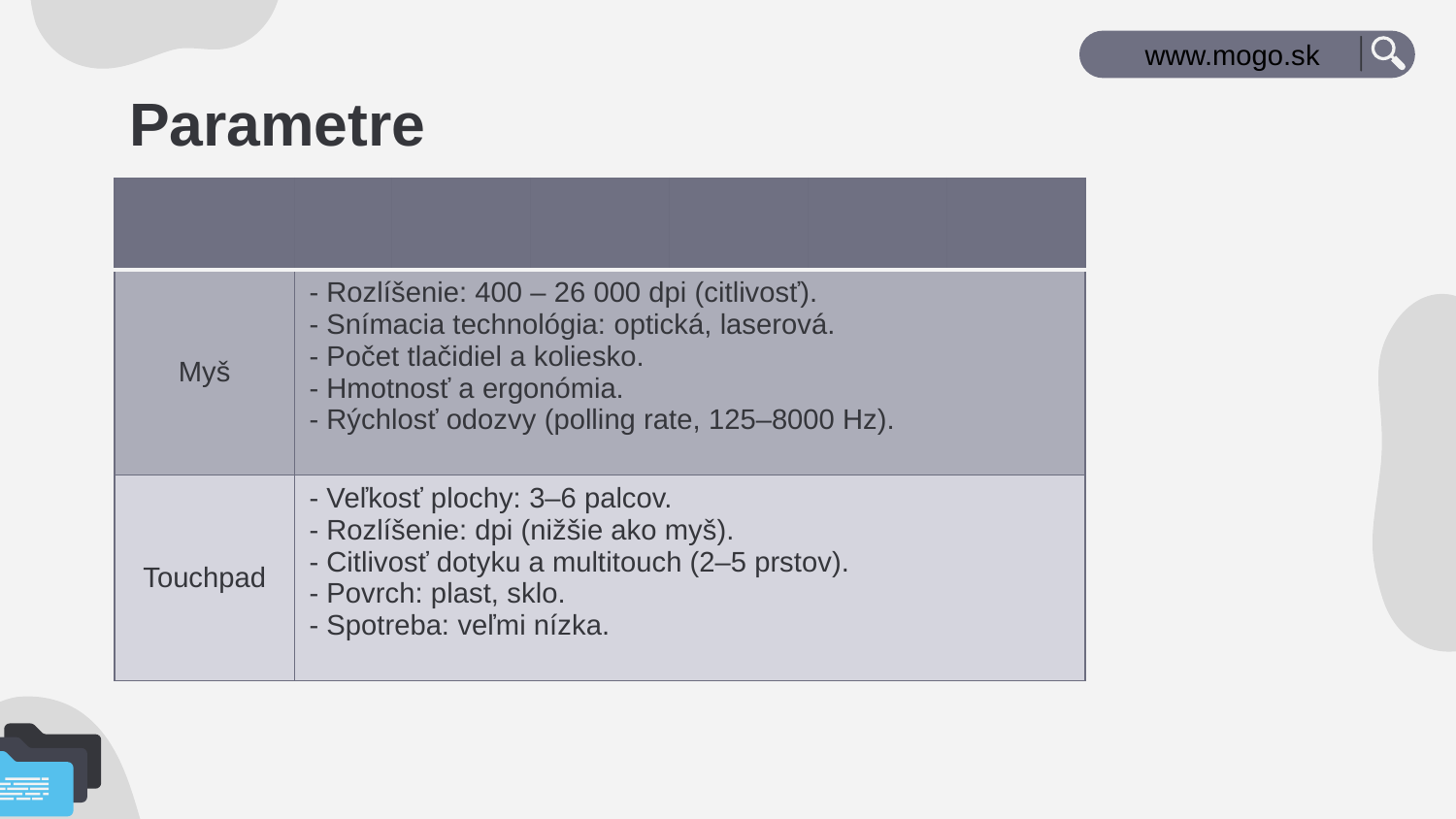

www.mogo.sk
# Parametre
|  |  |  |  |  |  |  |
| --- | --- | --- | --- | --- | --- | --- |
| Myš | - Rozlíšenie: 400 – 26 000 dpi (citlivosť). - Snímacia technológia: optická, laserová. - Počet tlačidiel a koliesko. - Hmotnosť a ergonómia. - Rýchlosť odozvy (polling rate, 125–8000 Hz). |  |  |  |  |  |
| Touchpad | - Veľkosť plochy: 3–6 palcov. - Rozlíšenie: dpi (nižšie ako myš). - Citlivosť dotyku a multitouch (2–5 prstov). - Povrch: plast, sklo. - Spotreba: veľmi nízka. |  |  |  |  |  |